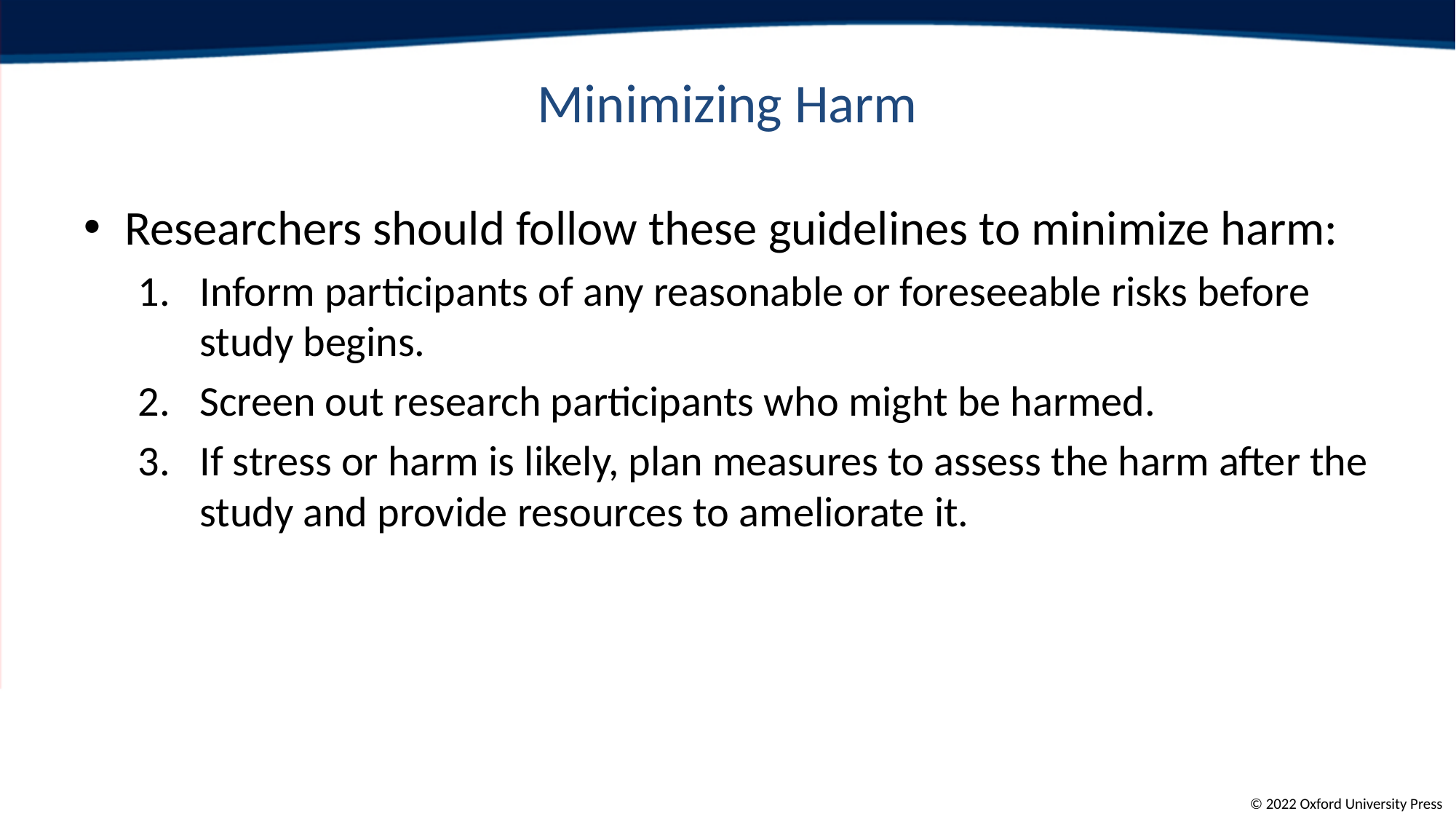

# Minimizing Harm
Researchers should follow these guidelines to minimize harm:
Inform participants of any reasonable or foreseeable risks before study begins.
Screen out research participants who might be harmed.
If stress or harm is likely, plan measures to assess the harm after the study and provide resources to ameliorate it.